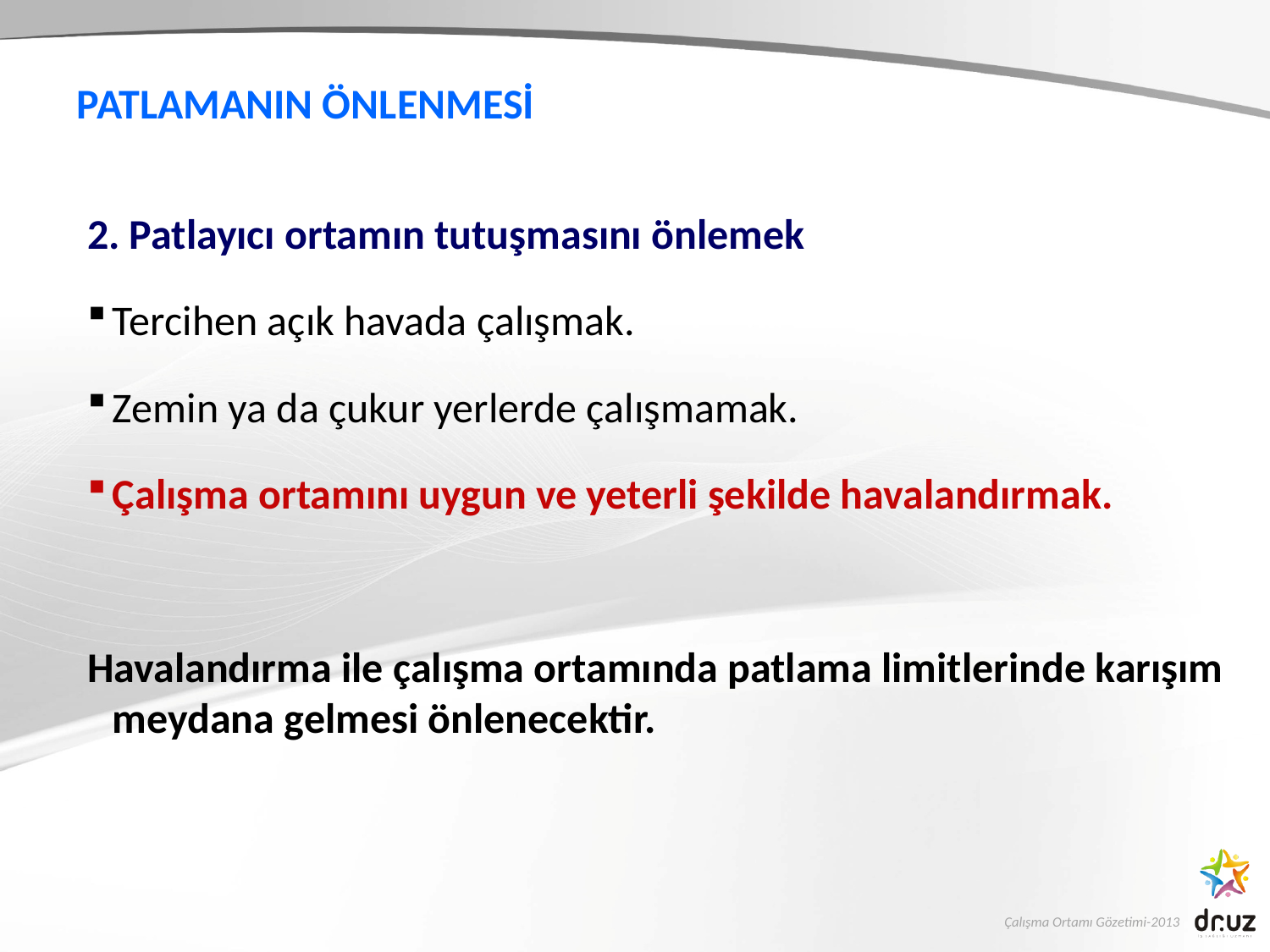

# PATLAMANIN ÖNLENMESİ
2. Patlayıcı ortamın tutuşmasını önlemek
Tercihen açık havada çalışmak.
Zemin ya da çukur yerlerde çalışmamak.
Çalışma ortamını uygun ve yeterli şekilde havalandırmak.

Havalandırma ile çalışma ortamında patlama limitlerinde karışım meydana gelmesi önlenecektir.